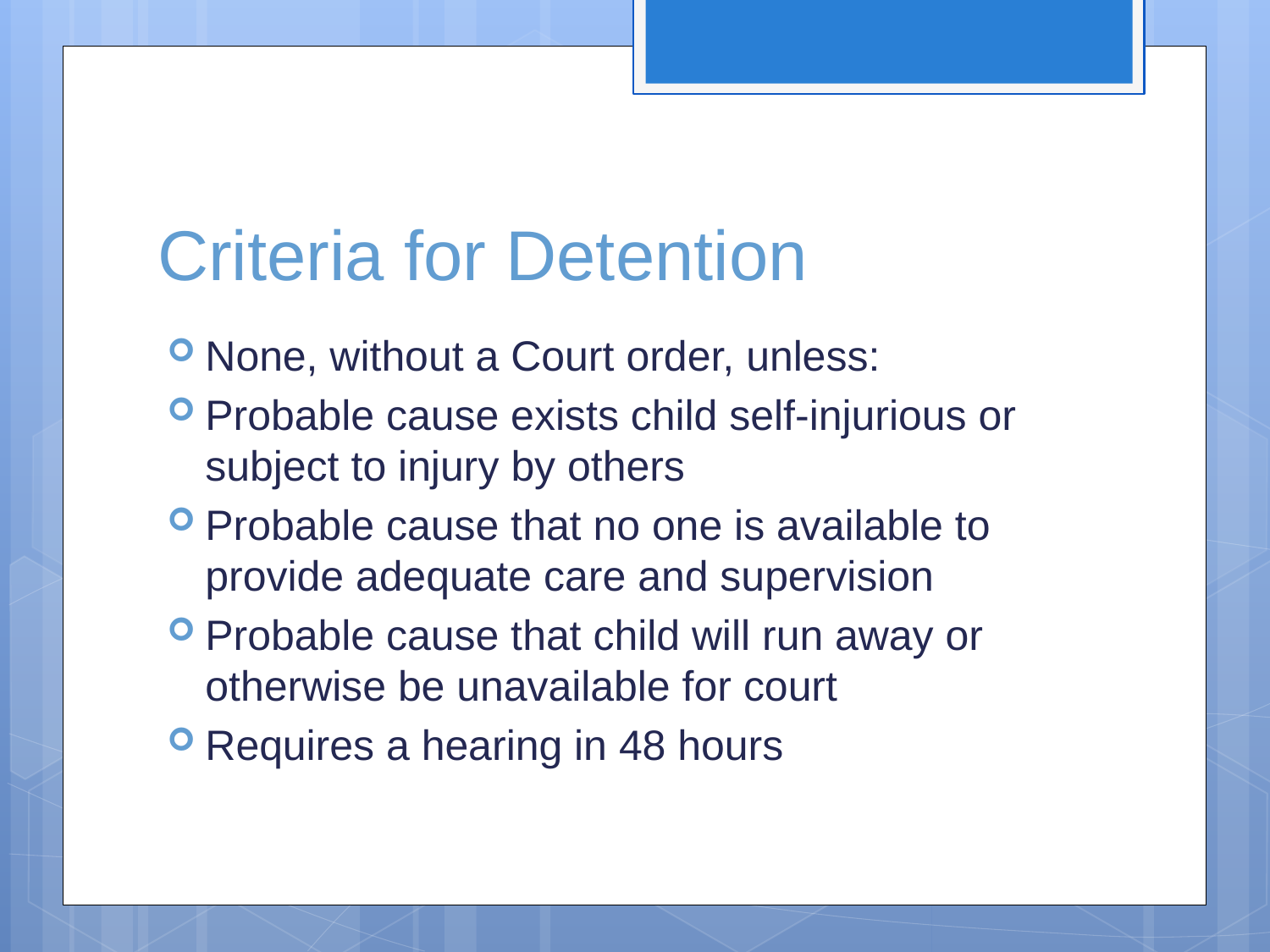

# Criteria for Detention
None, without a Court order, unless:
Probable cause exists child self-injurious or subject to injury by others
Probable cause that no one is available to provide adequate care and supervision
Probable cause that child will run away or otherwise be unavailable for court
Requires a hearing in 48 hours